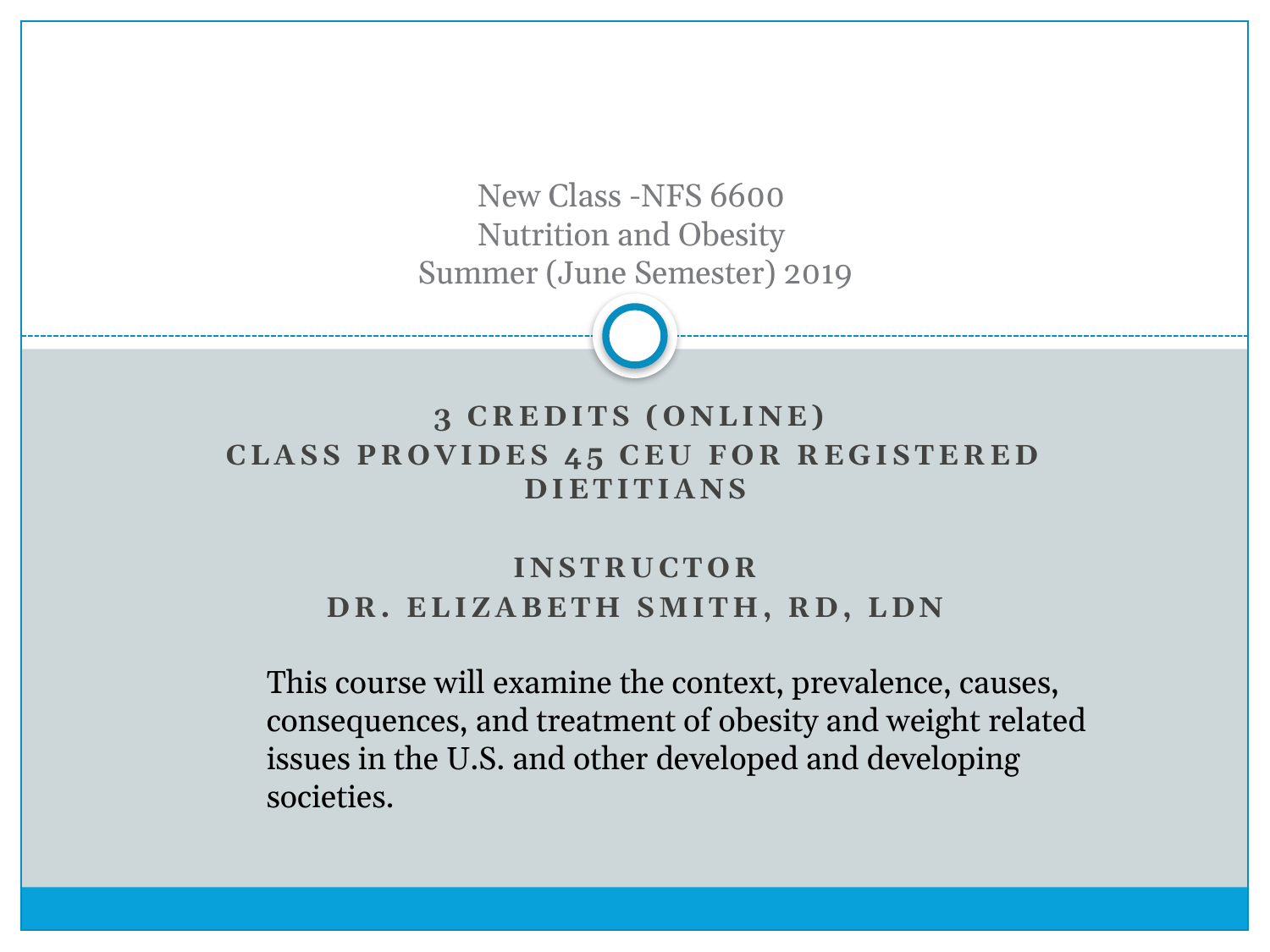

# New Class -NFS 6600 Nutrition and Obesity Summer (June Semester) 2019
3 CREDITS (ONLINe)
Class Provides 45 CEU for Registered Dietitians

Instructor
Dr. Elizabeth Smith, RD, LDN
This course will examine the context, prevalence, causes, consequences, and treatment of obesity and weight related issues in the U.S. and other developed and developing societies.